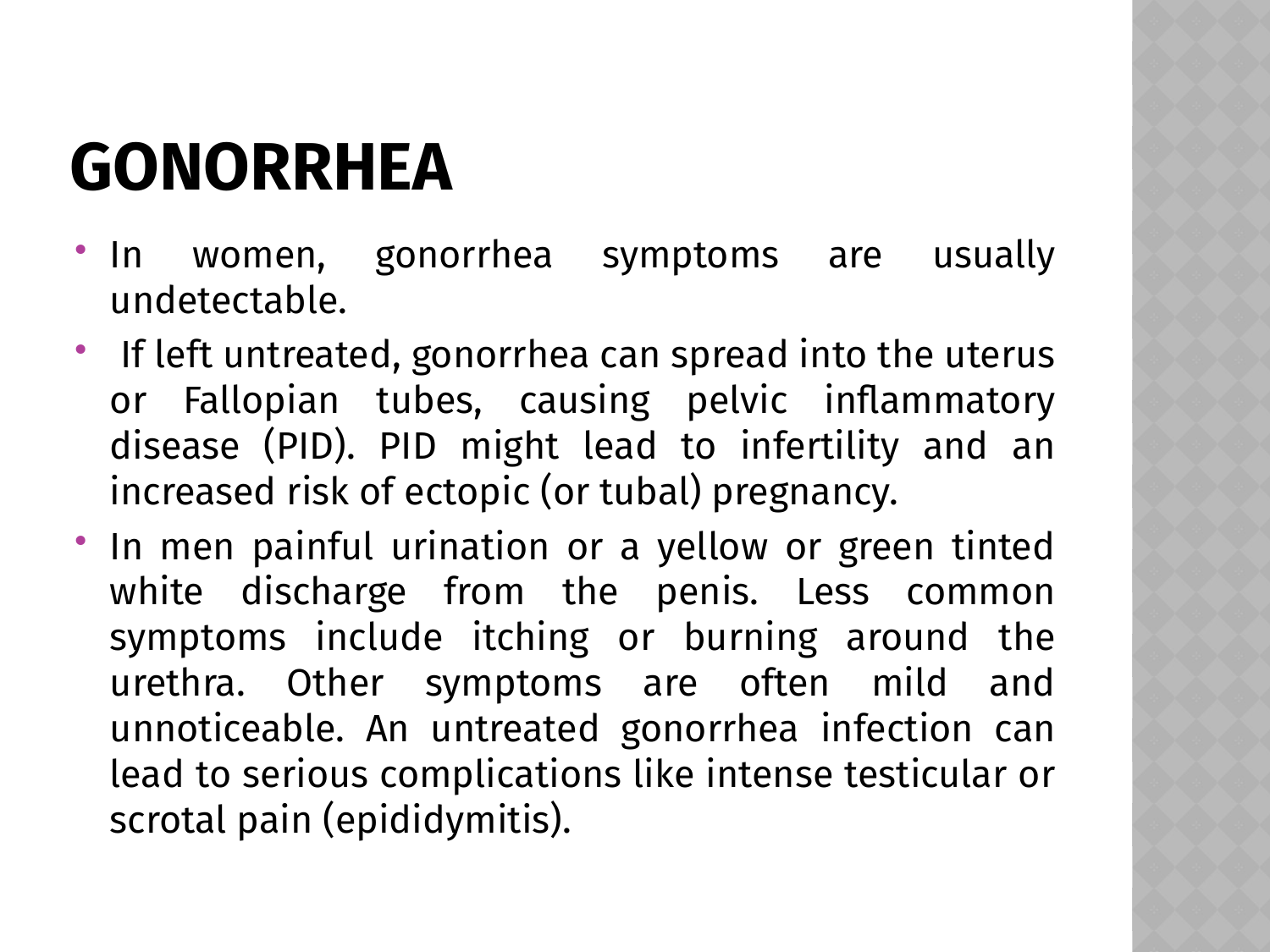

# gonorrhea
In women, gonorrhea symptoms are usually undetectable.
 If left untreated, gonorrhea can spread into the uterus or Fallopian tubes, causing pelvic inflammatory disease (PID). PID might lead to infertility and an increased risk of ectopic (or tubal) pregnancy.
In men painful urination or a yellow or green tinted white discharge from the penis. Less common symptoms include itching or burning around the urethra. Other symptoms are often mild and unnoticeable. An untreated gonorrhea infection can lead to serious complications like intense testicular or scrotal pain (epididymitis).